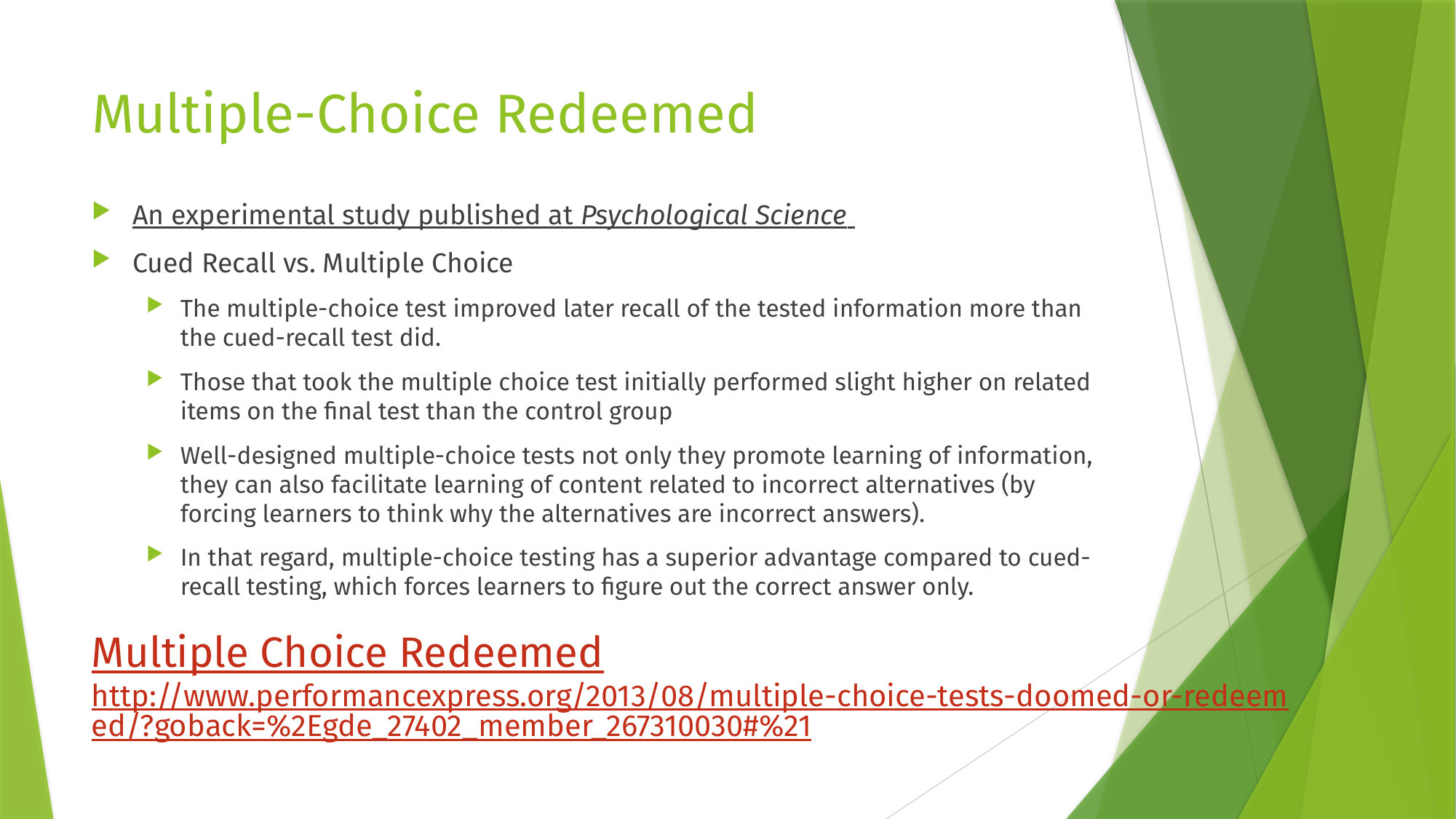

# Multiple-Choice Redeemed
An experimental study published at Psychological Science
Cued Recall vs. Multiple Choice
The multiple-choice test improved later recall of the tested information more than the cued-recall test did.
Those that took the multiple choice test initially performed slight higher on related items on the final test than the control group
Well-designed multiple-choice tests not only they promote learning of information, they can also facilitate learning of content related to incorrect alternatives (by forcing learners to think why the alternatives are incorrect answers).
In that regard, multiple-choice testing has a superior advantage compared to cued-recall testing, which forces learners to figure out the correct answer only.
Multiple Choice Redeemed
http://www.performancexpress.org/2013/08/multiple-choice-tests-doomed-or-redeemed/?goback=%2Egde_27402_member_267310030#%21